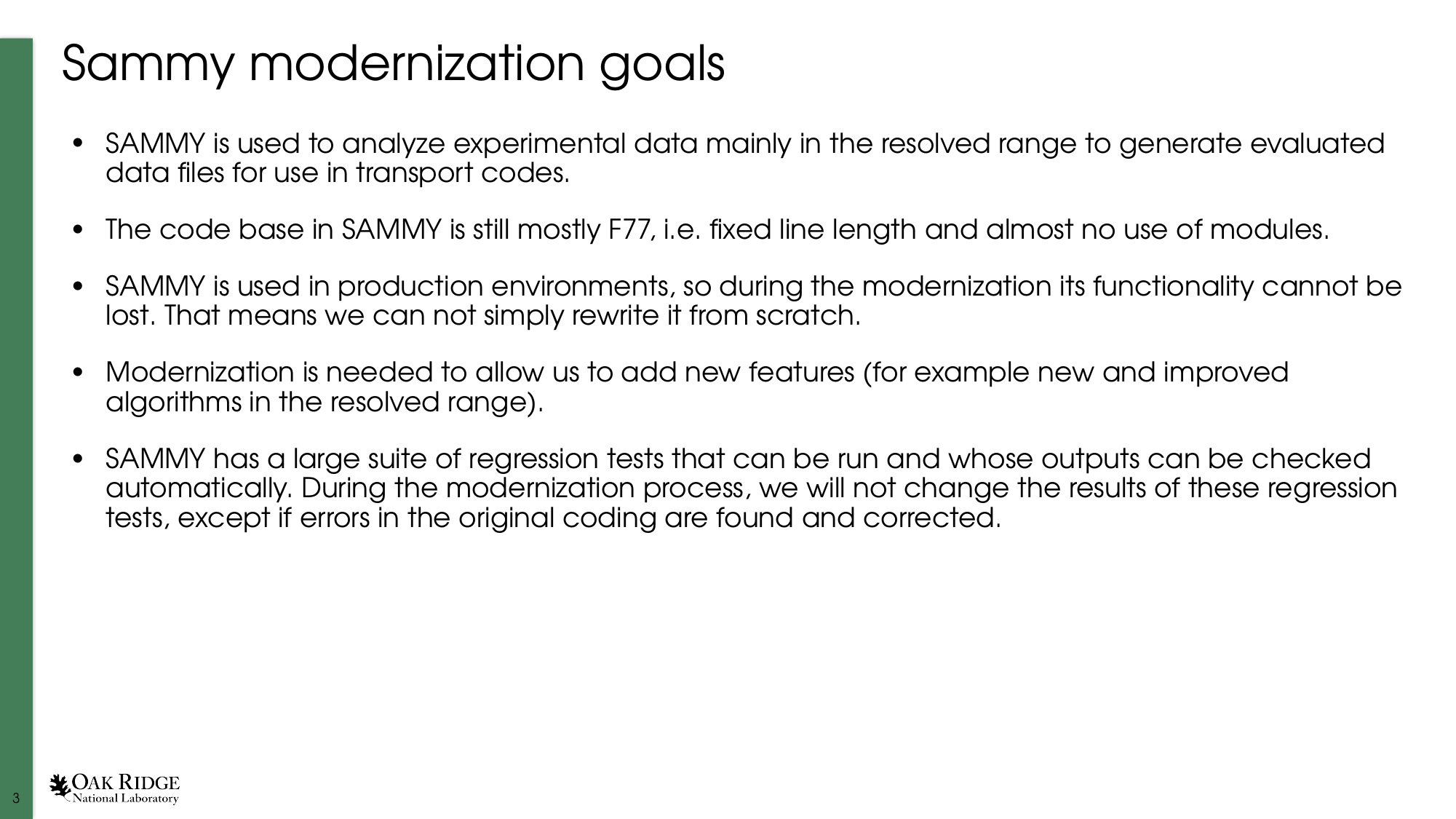

# Sammy modernization goals
SAMMY is used to analyze experimental data mainly in the resolved range to generate evaluated data files for use in transport codes.
The code base in SAMMY is still mostly F77, i.e. fixed line length and almost no use of modules.
SAMMY is used in production environments, so during the modernization its functionality cannot be lost. That means we can not simply rewrite it from scratch.
Modernization is needed to allow us to add new features (for example new and improved algorithms in the resolved range).
SAMMY has a large suite of regression tests that can be run and whose outputs can be checked automatically. During the modernization process, we will not change the results of these regression tests, except if errors in the original coding are found and corrected.